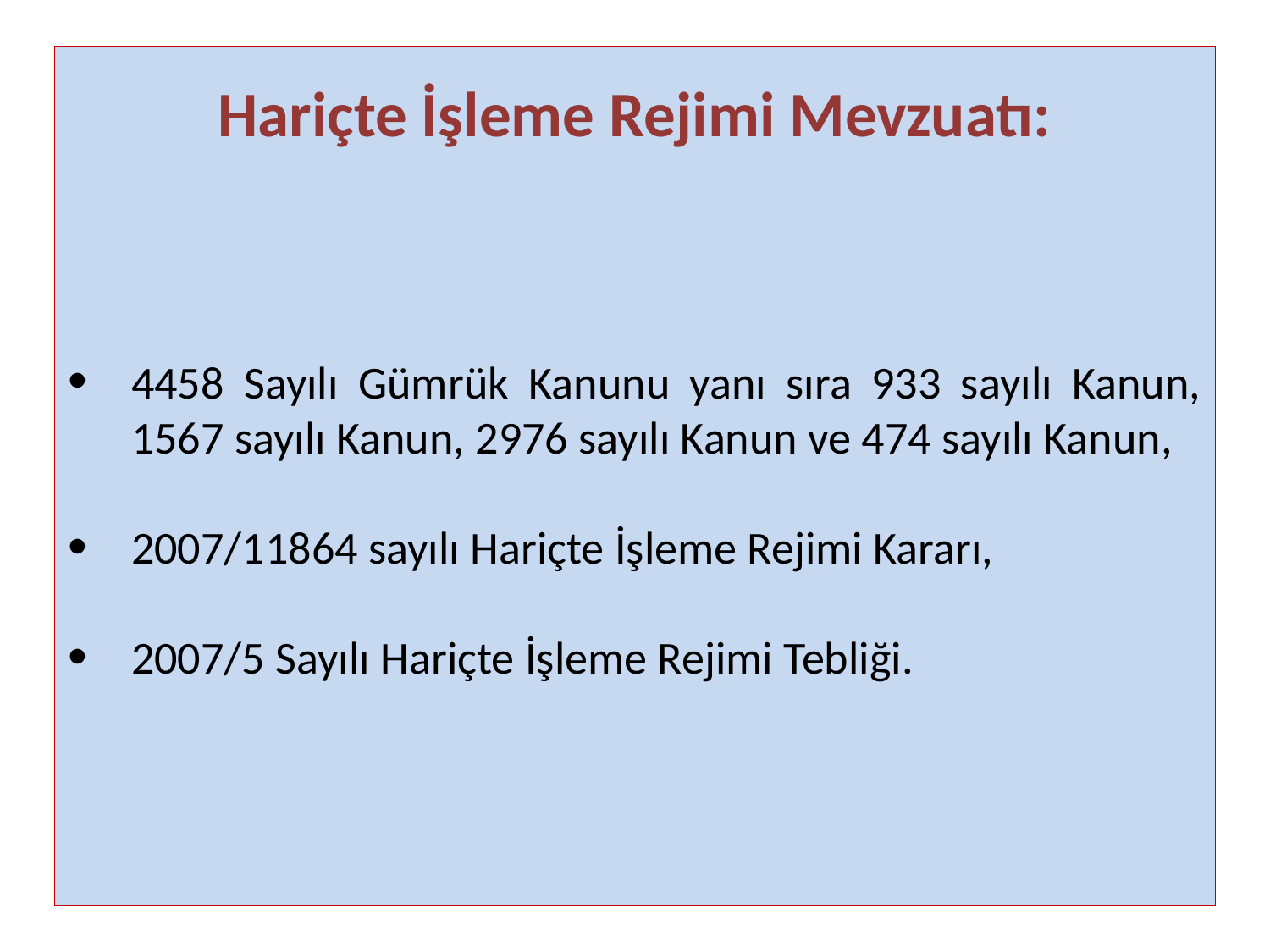

Hariçte İşleme Rejimi Mevzuatı:

4458 Sayılı Gümrük Kanunu yanı sıra 933 sayılı Kanun, 1567 sayılı Kanun, 2976 sayılı Kanun ve 474 sayılı Kanun,

2007/11864 sayılı Hariçte İşleme Rejimi Kararı,

2007/5 Sayılı Hariçte İşleme Rejimi Tebliği.